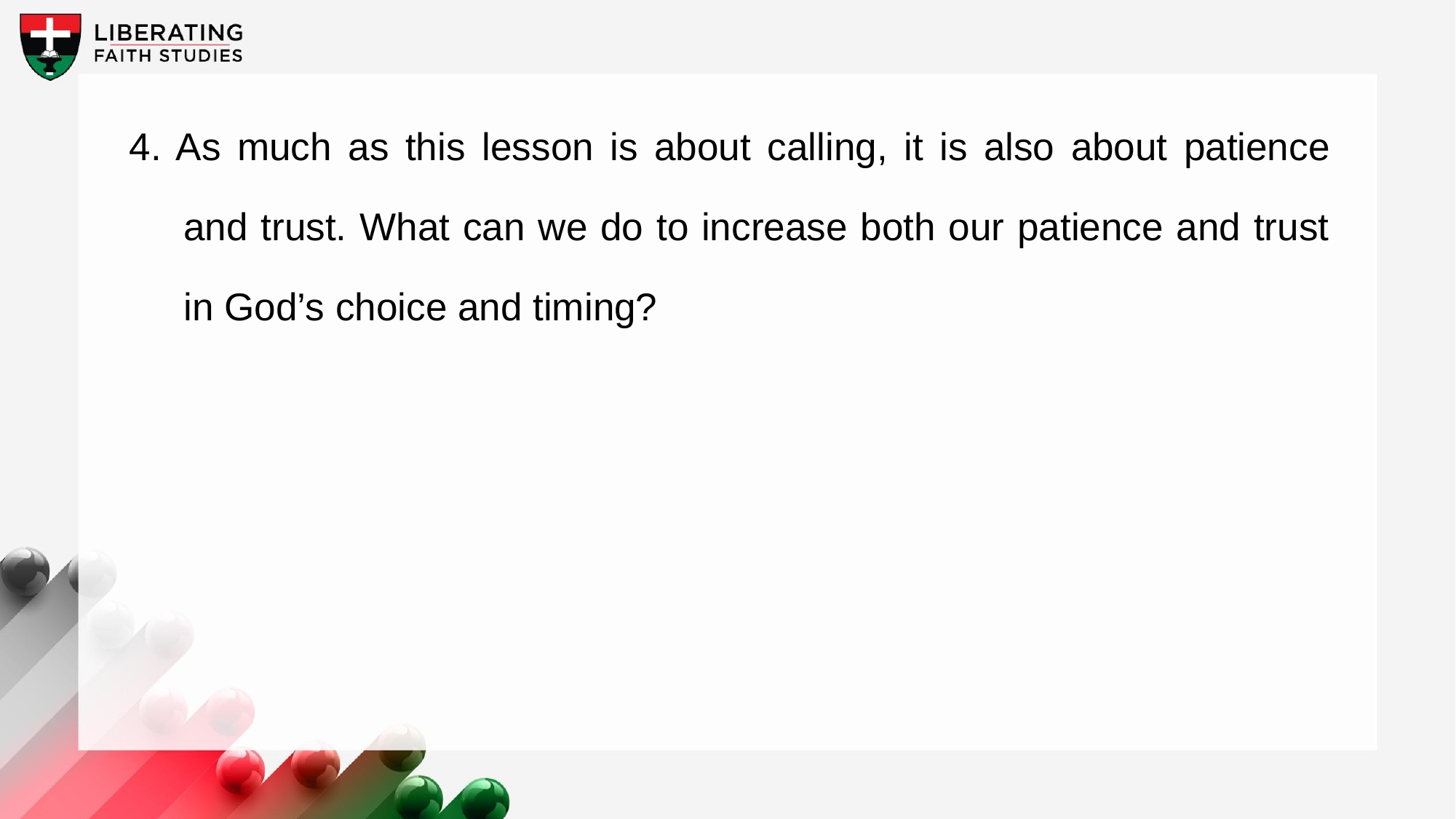

4. As much as this lesson is about calling, it is also about patience and trust. What can we do to increase both our patience and trust in God’s choice and timing?